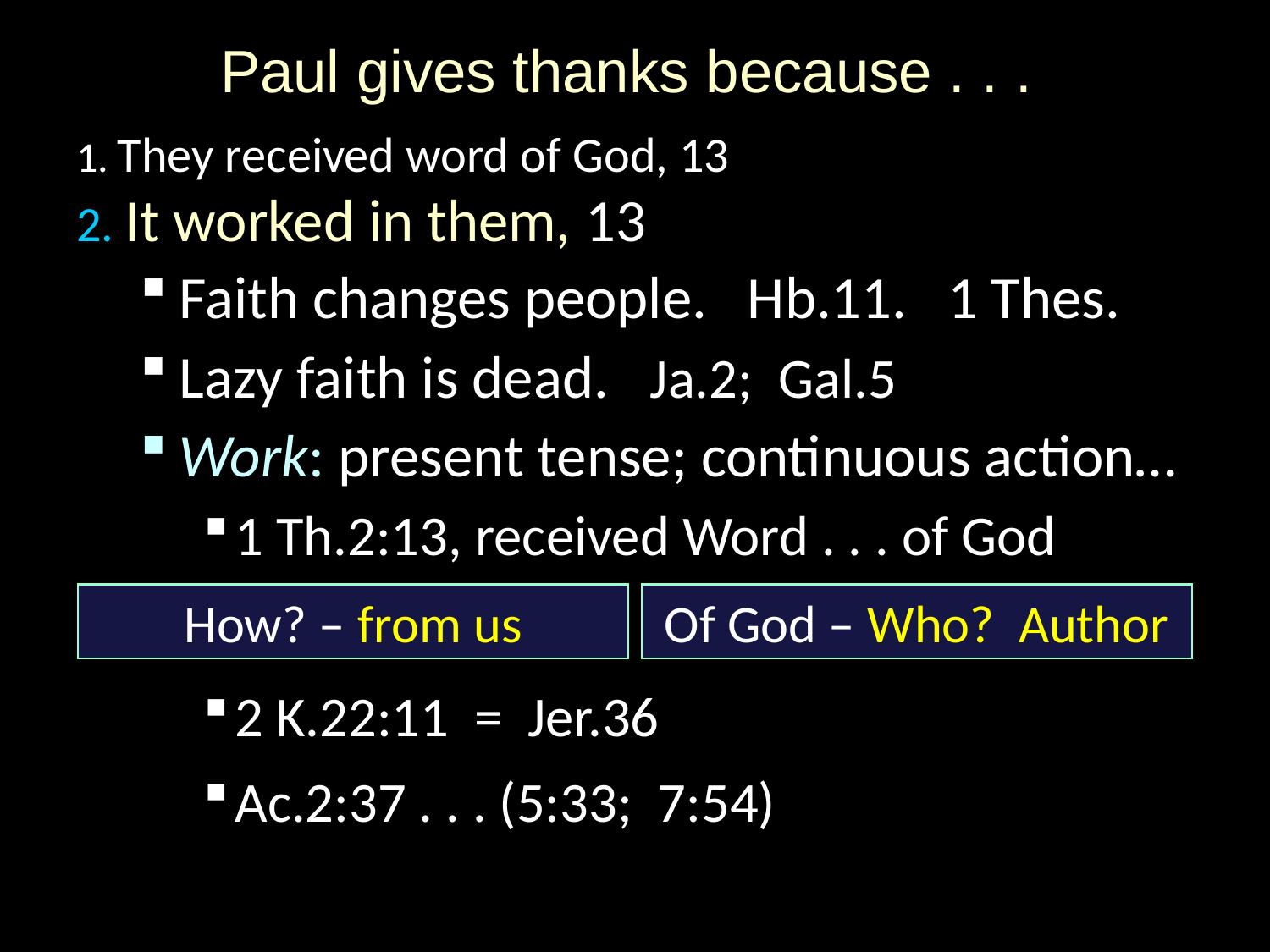

# Paul gives thanks because . . .
1. They received word of God, 13
2. It worked in them, 13
Faith changes people.   Hb.11.   1 Thes.
Lazy faith is dead.   Ja.2;  Gal.5
Work: present tense; continuous action…
1 Th.2:13, received Word . . . of God

2 K.22:11  =  Jer.36
Ac.2:37 . . . (5:33;  7:54)
How? – from us
Of God – Who?  Author